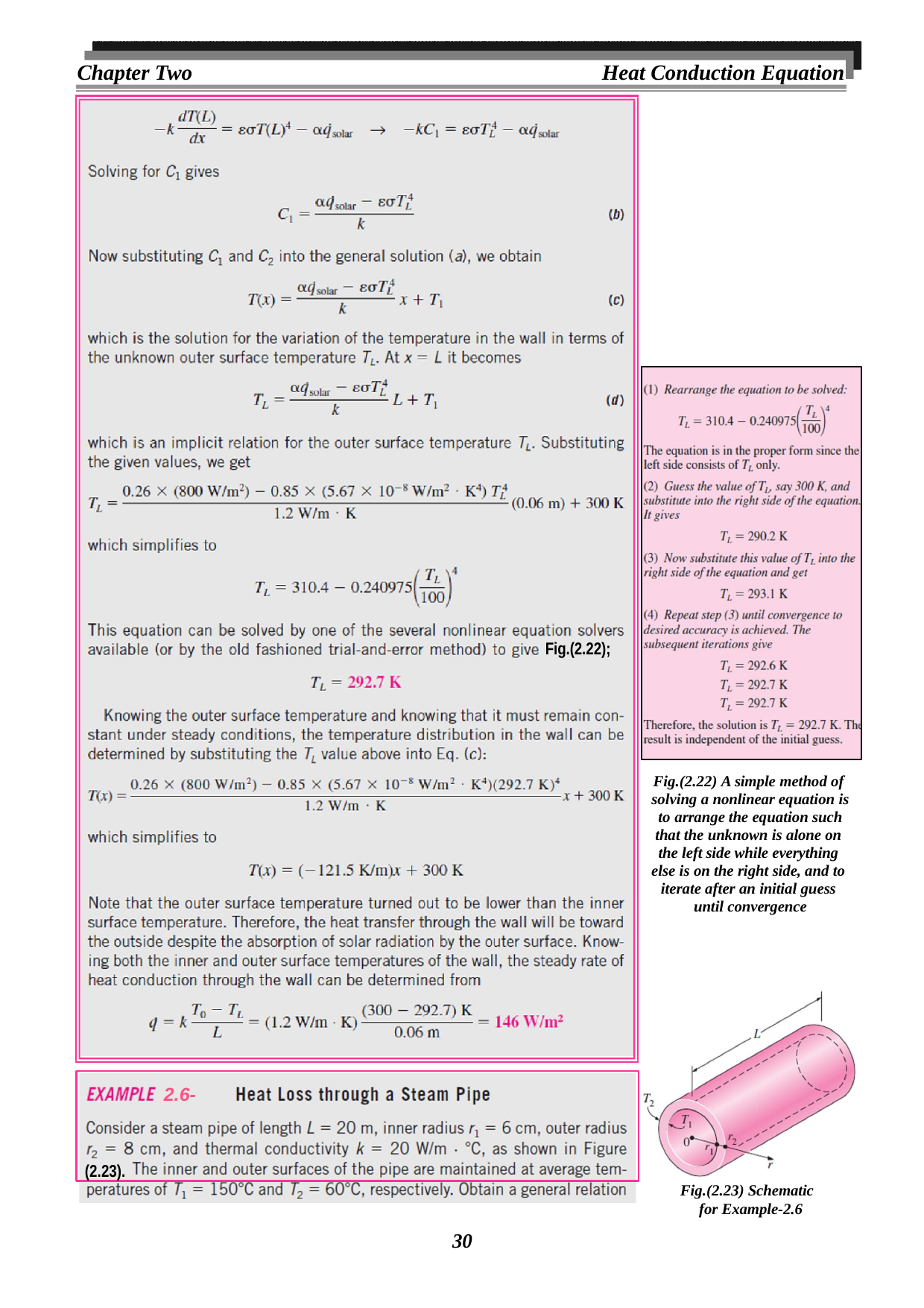

Chapter Two
Heat Conduction Equation

Fig.(2.22);
Fig.(2.22) A simple method of  solving a nonlinear equation is  to arrange the equation such  that the unknown is alone on  the left side while everything  else is on the right side, and to  iterate after an initial guess  until convergence

(2.23).

2.6-

Fig.(2.23) Schematic  for Example-2.6
30